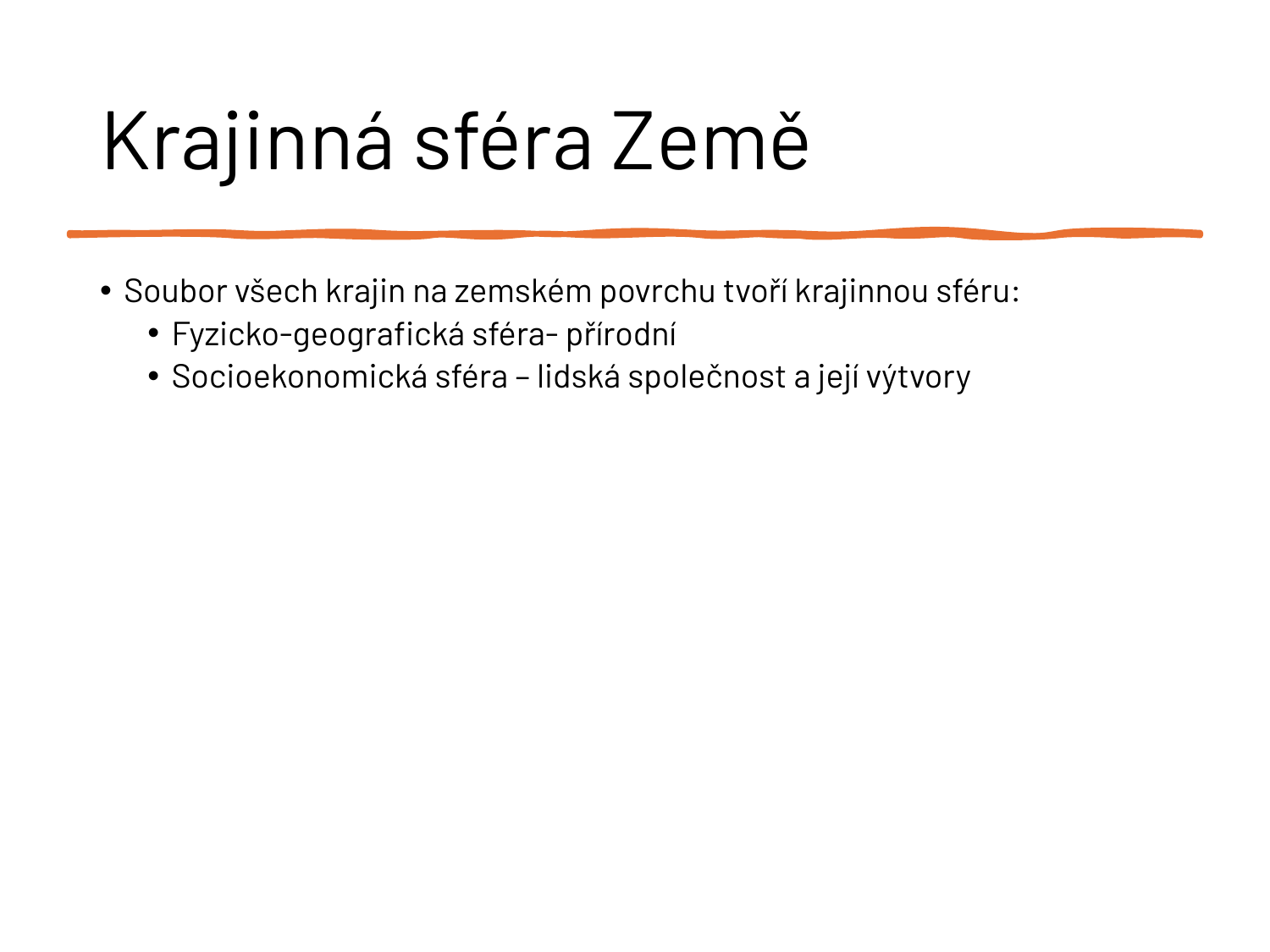

# Krajinná sféra Země

Soubor všech krajin na zemském povrchu tvoří krajinnou sféru:
Fyzicko-geografická sféra- přírodní
Socioekonomická sféra – lidská společnost a její výtvory